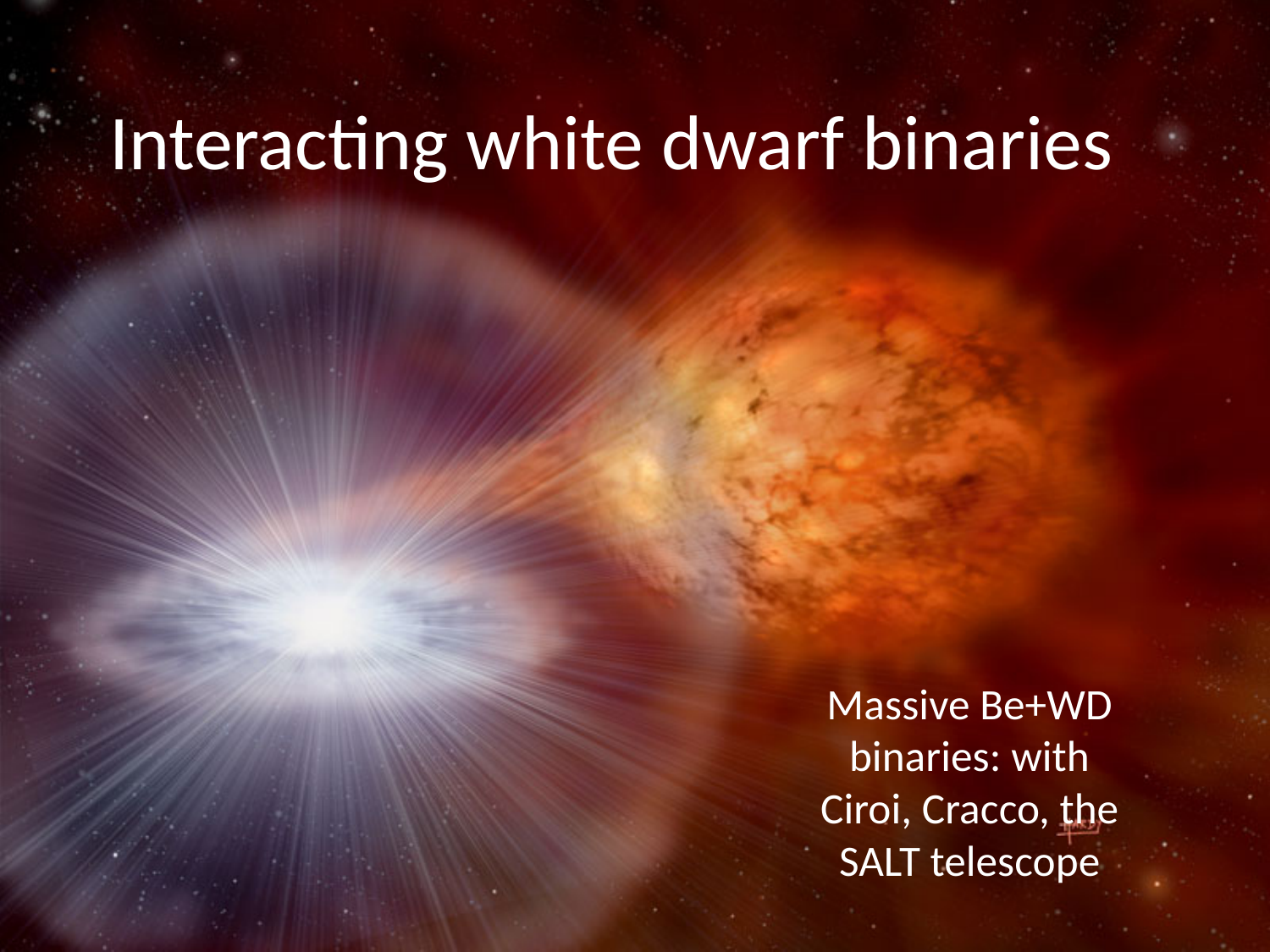

# Interacting white dwarf binaries
Massive Be+WD binaries: with Ciroi, Cracco, the SALT telescope